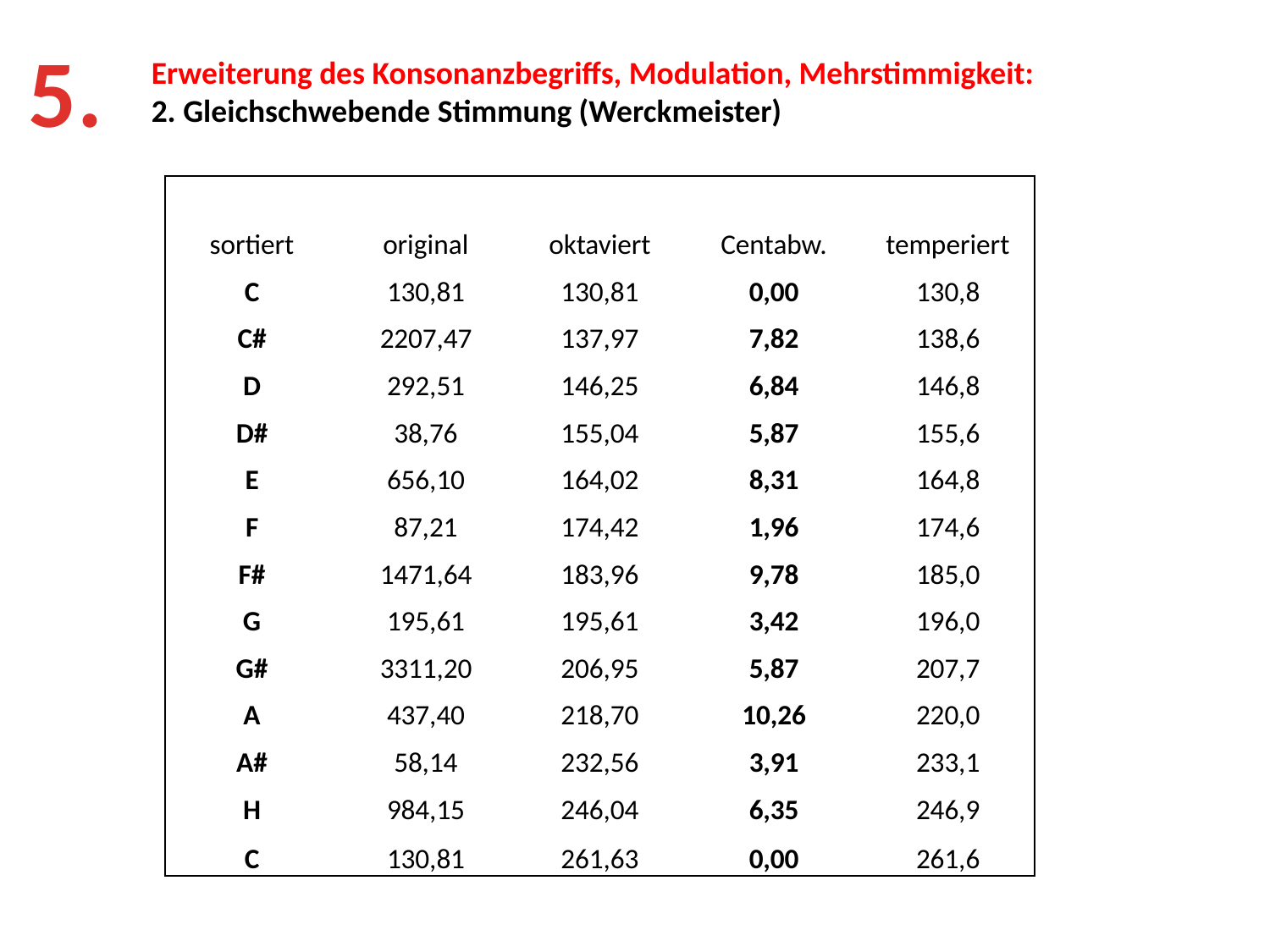

5.
Erweiterung des Konsonanzbegriffs, Modulation, Mehrstimmigkeit:
2. Gleichschwebende Stimmung (Werckmeister)
| sortiert | original | oktaviert | Centabw. | temperiert |
| --- | --- | --- | --- | --- |
| C | 130,81 | 130,81 | 0,00 | 130,8 |
| C# | 2207,47 | 137,97 | 7,82 | 138,6 |
| D | 292,51 | 146,25 | 6,84 | 146,8 |
| D# | 38,76 | 155,04 | 5,87 | 155,6 |
| E | 656,10 | 164,02 | 8,31 | 164,8 |
| F | 87,21 | 174,42 | 1,96 | 174,6 |
| F# | 1471,64 | 183,96 | 9,78 | 185,0 |
| G | 195,61 | 195,61 | 3,42 | 196,0 |
| G# | 3311,20 | 206,95 | 5,87 | 207,7 |
| A | 437,40 | 218,70 | 10,26 | 220,0 |
| A# | 58,14 | 232,56 | 3,91 | 233,1 |
| H | 984,15 | 246,04 | 6,35 | 246,9 |
| C | 130,81 | 261,63 | 0,00 | 261,6 |